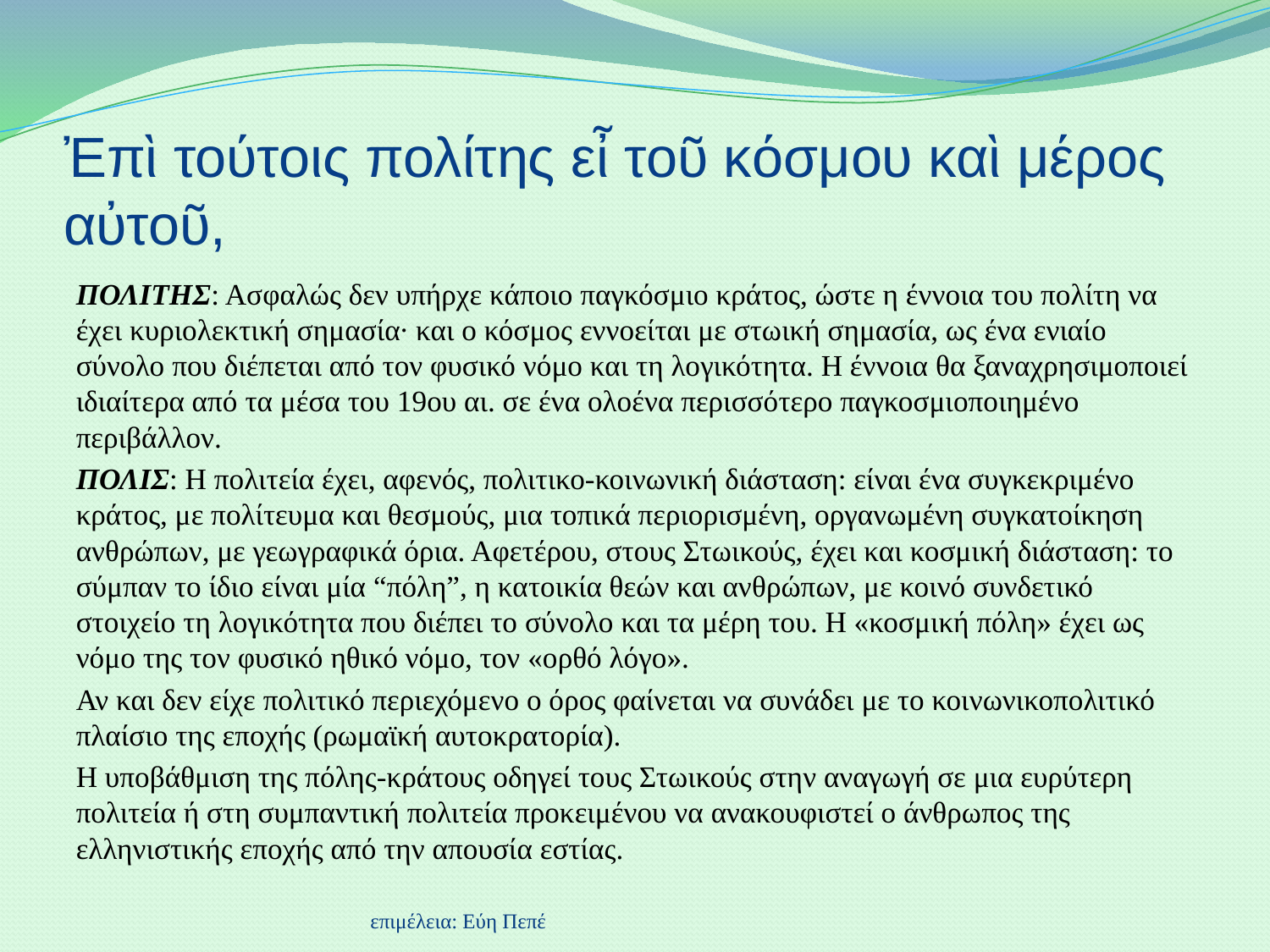

# Ἐπὶ τούτοις πολίτης εἶ τοῦ κόσμου καὶ μέρος αὐτοῦ,
ΠΟΛΙΤΗΣ: Ασφαλώς δεν υπήρχε κάποιο παγκόσμιο κράτος, ώστε η έννοια του πολίτη να έχει κυριολεκτική σημασία· και ο κόσμος εννοείται με στωική σημασία, ως ένα ενιαίο σύνολο που διέπεται από τον φυσικό νόμο και τη λογικότητα. Η έννοια θα ξαναχρησιμοποιεί ιδιαίτερα από τα μέσα του 19ου αι. σε ένα ολοένα περισσότερο παγκοσμιοποιημένο περιβάλλον.
ΠΟΛΙΣ: Η πολιτεία έχει, αφενός, πολιτικο-κοινωνική διάσταση: είναι ένα συγκεκριμένο κράτος, με πολίτευμα και θεσμούς, μια τοπικά περιορισμένη, οργανωμένη συγκατοίκηση ανθρώπων, με γεωγραφικά όρια. Αφετέρου, στους Στωικούς, έχει και κοσμική διάσταση: το σύμπαν το ίδιο είναι μία “πόλη”, η κατοικία θεών και ανθρώπων, με κοινό συνδετικό στοιχείο τη λογικότητα που διέπει το σύνολο και τα μέρη του. Η «κοσμική πόλη» έχει ως νόμο της τον φυσικό ηθικό νόμο, τον «ορθό λόγο».
Αν και δεν είχε πολιτικό περιεχόμενο ο όρος φαίνεται να συνάδει με το κοινωνικοπολιτικό πλαίσιο της εποχής (ρωμαϊκή αυτοκρατορία).
Η υποβάθμιση της πόλης-κράτους οδηγεί τους Στωικούς στην αναγωγή σε μια ευρύτερη πολιτεία ή στη συμπαντική πολιτεία προκειμένου να ανακουφιστεί ο άνθρωπος της ελληνιστικής εποχής από την απουσία εστίας.
επιμέλεια: Εύη Πεπέ